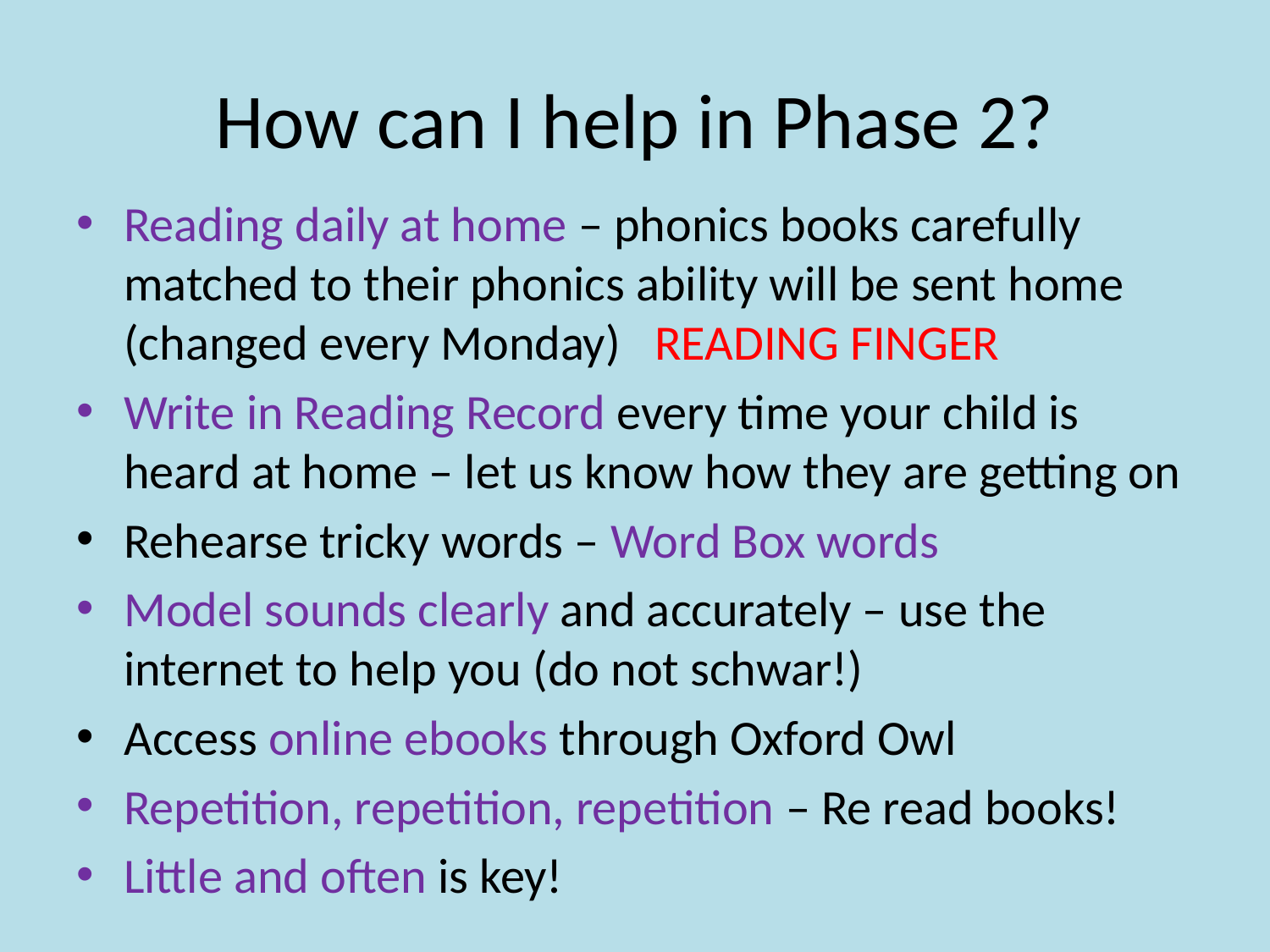

# How can I help in Phase 2?
Reading daily at home – phonics books carefully matched to their phonics ability will be sent home (changed every Monday)   READING FINGER
Write in Reading Record every time your child is heard at home – let us know how they are getting on
Rehearse tricky words – Word Box words
Model sounds clearly and accurately – use the internet to help you (do not schwar!)
Access online ebooks through Oxford Owl
Repetition, repetition, repetition – Re read books!
Little and often is key!